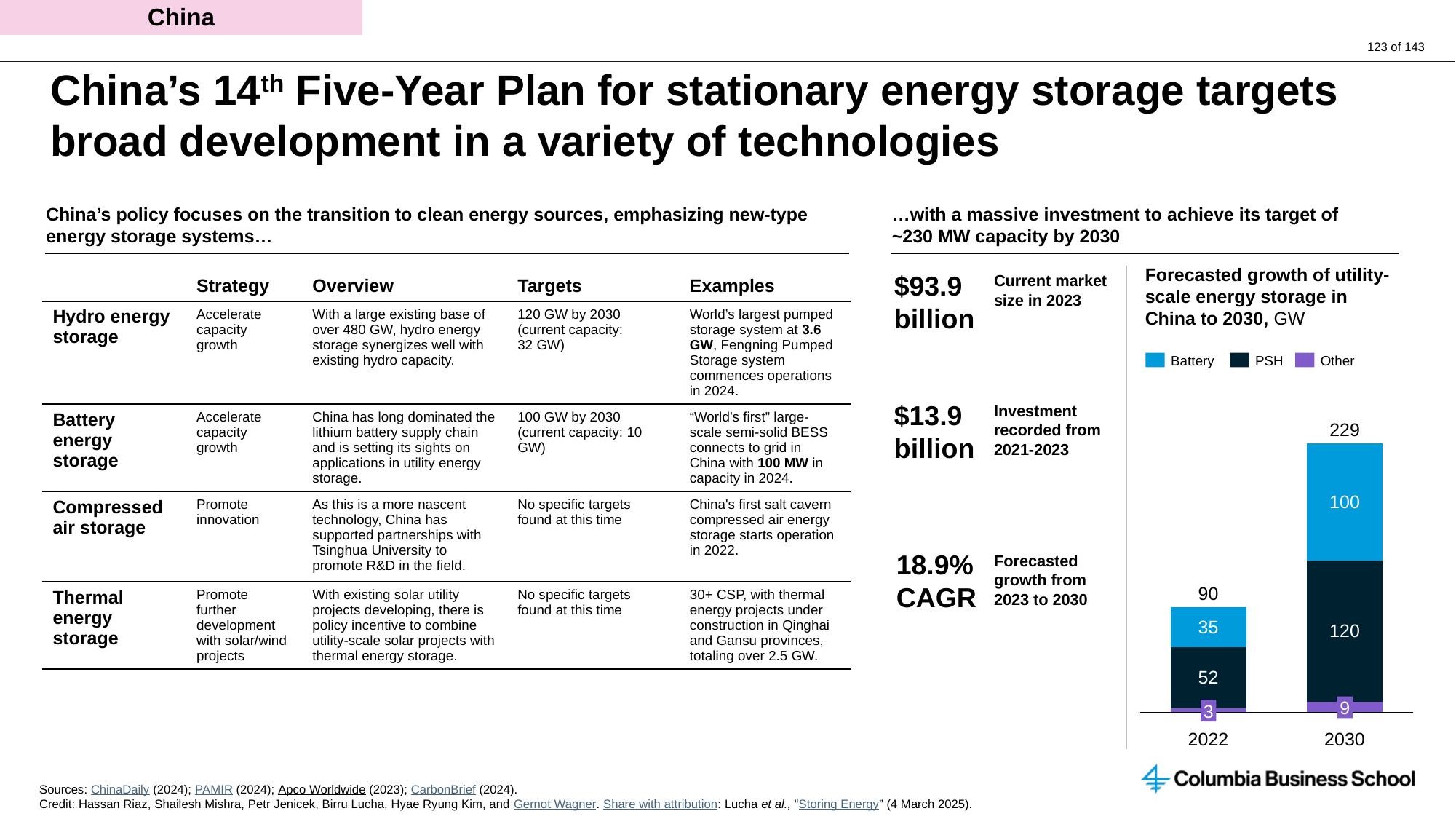

China
# China’s 14th Five-Year Plan for stationary energy storage targets broad development in a variety of technologies
China’s policy focuses on the transition to clean energy sources, emphasizing new-type energy storage systems…
…with a massive investment to achieve its target of ~230 MW capacity by 2030
Forecasted growth of utility-scale energy storage in China to 2030, GW
$93.9 billion
|  | Strategy | Overview | Targets | Examples |
| --- | --- | --- | --- | --- |
| Hydro energy storage | Accelerate capacity growth | With a large existing base of over 480 GW, hydro energy storage synergizes well with existing hydro capacity. | 120 GW by 2030 (current capacity: 32 GW) | World’s largest pumped storage system at 3.6 GW, Fengning Pumped Storage system commences operations in 2024. |
| Battery energy storage | Accelerate capacity growth | China has long dominated the lithium battery supply chain and is setting its sights on applications in utility energy storage. | 100 GW by 2030 (current capacity: 10 GW) | “World’s first” large-scale semi-solid BESS connects to grid in China with 100 MW in capacity in 2024. |
| Compressed air storage | Promote innovation | As this is a more nascent technology, China has supported partnerships with Tsinghua University to promote R&D in the field. | No specific targets found at this time | China's first salt cavern compressed air energy storage starts operation in 2022. |
| Thermal energy storage | Promote further development with solar/wind projects | With existing solar utility projects developing, there is policy incentive to combine utility-scale solar projects with thermal energy storage. | No specific targets found at this time | 30+ CSP, with thermal energy projects under construction in Qinghai and Gansu provinces, totaling over 2.5 GW. |
Current market size in 2023
Battery
PSH
Other

$13.9 billion
Investment recorded from 2021-2023

### Chart

| Category |  |  |  |
|---|---|---|---|
229
18.9% CAGR
Forecasted growth from 2023 to 2030
90
9
3
2022
2030

Sources: ChinaDaily (2024); PAMIR (2024); Apco Worldwide (2023); CarbonBrief (2024).
Credit: Hassan Riaz, Shailesh Mishra, Petr Jenicek, Birru Lucha, Hyae Ryung Kim, and Gernot Wagner. Share with attribution: Lucha et al., “Storing Energy” (4 March 2025).